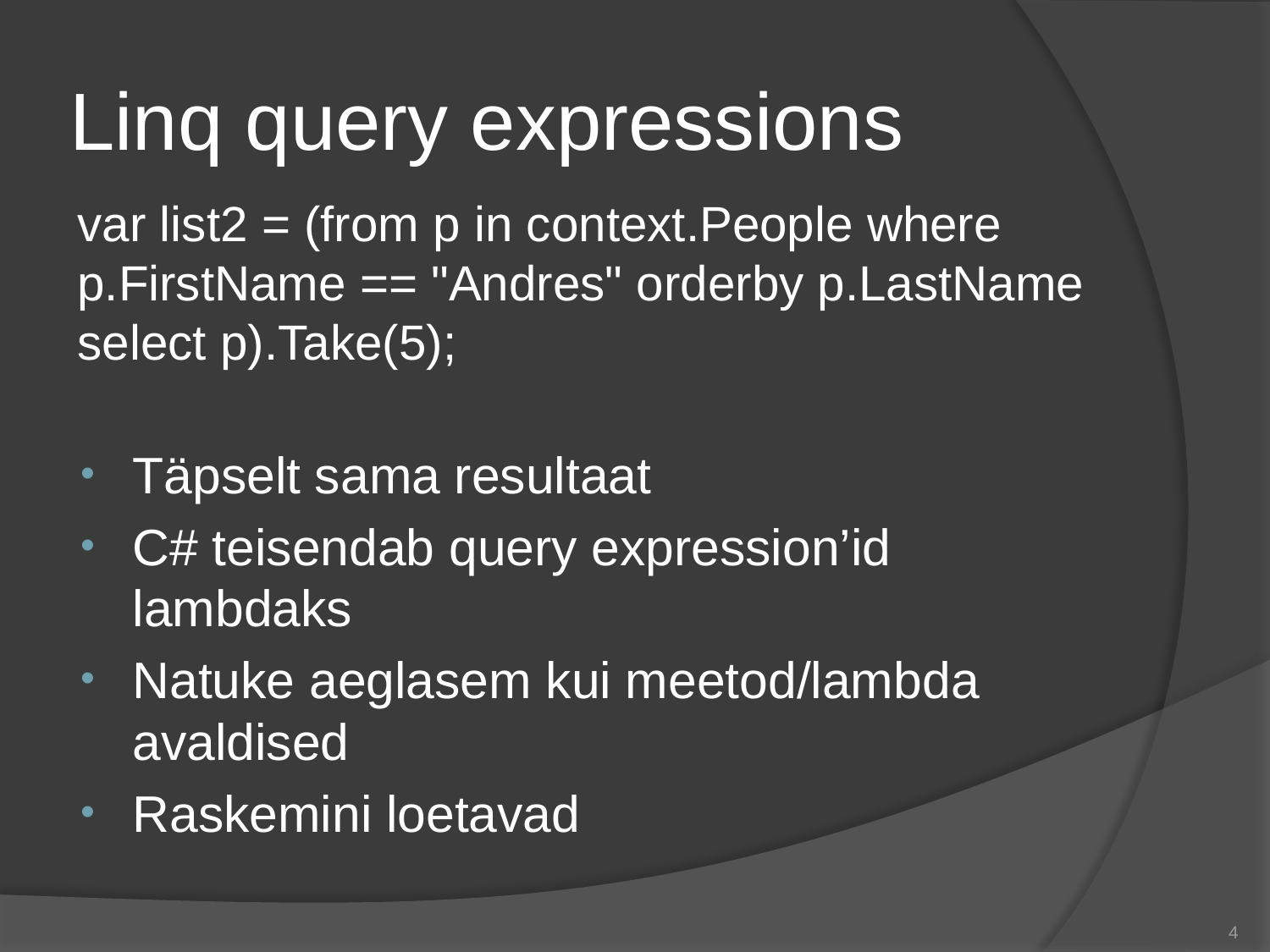

# Linq query expressions
var list2 = (from p in context.People where p.FirstName == "Andres" orderby p.LastName select p).Take(5);
Täpselt sama resultaat
C# teisendab query expression’id lambdaks
Natuke aeglasem kui meetod/lambda avaldised
Raskemini loetavad
4